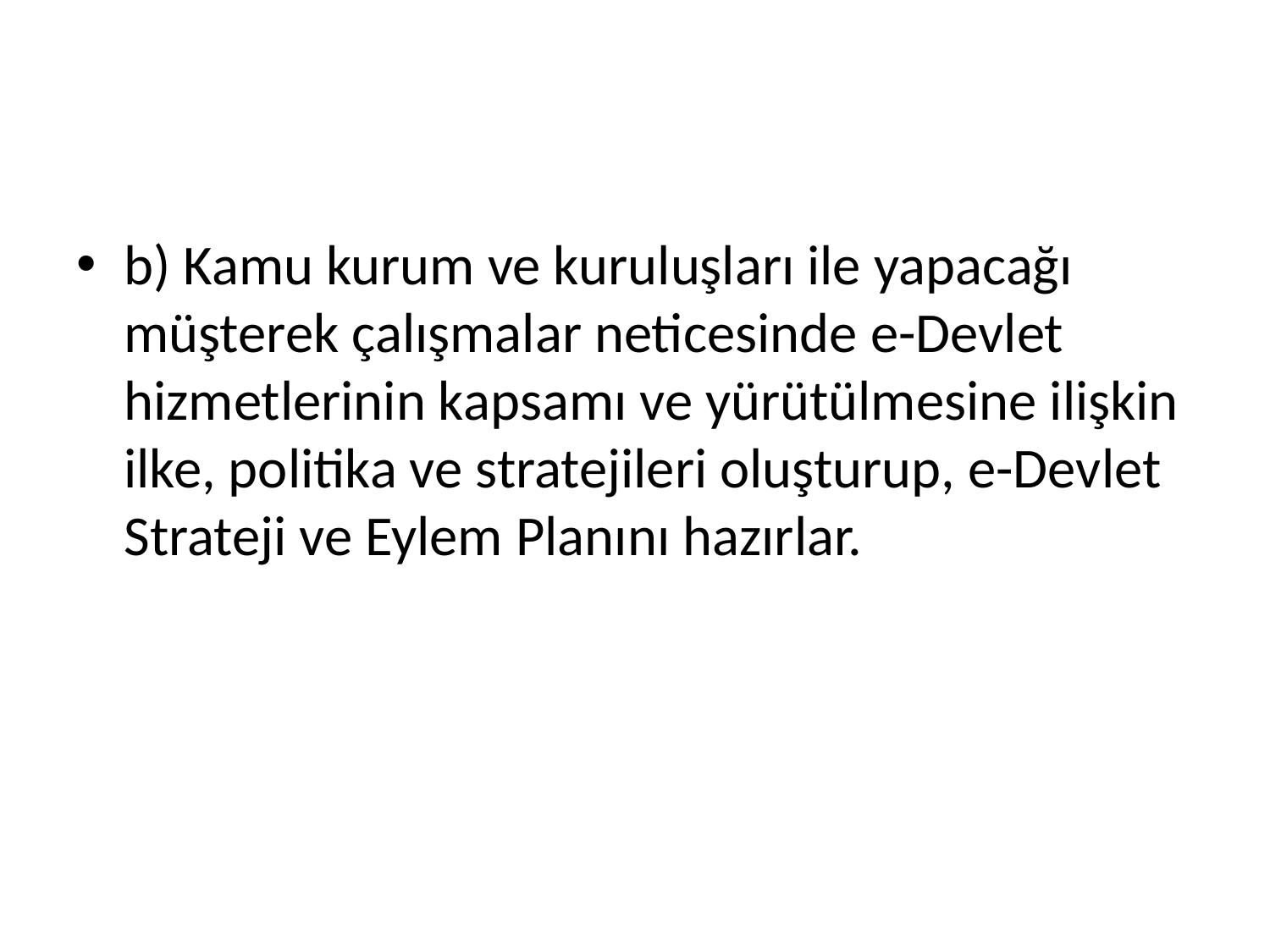

#
b) Kamu kurum ve kuruluşları ile yapacağı müşterek çalışmalar neticesinde e-Devlet hizmetlerinin kapsamı ve yürütülmesine ilişkin ilke, politika ve stratejileri oluşturup, e-Devlet Strateji ve Eylem Planını hazırlar.